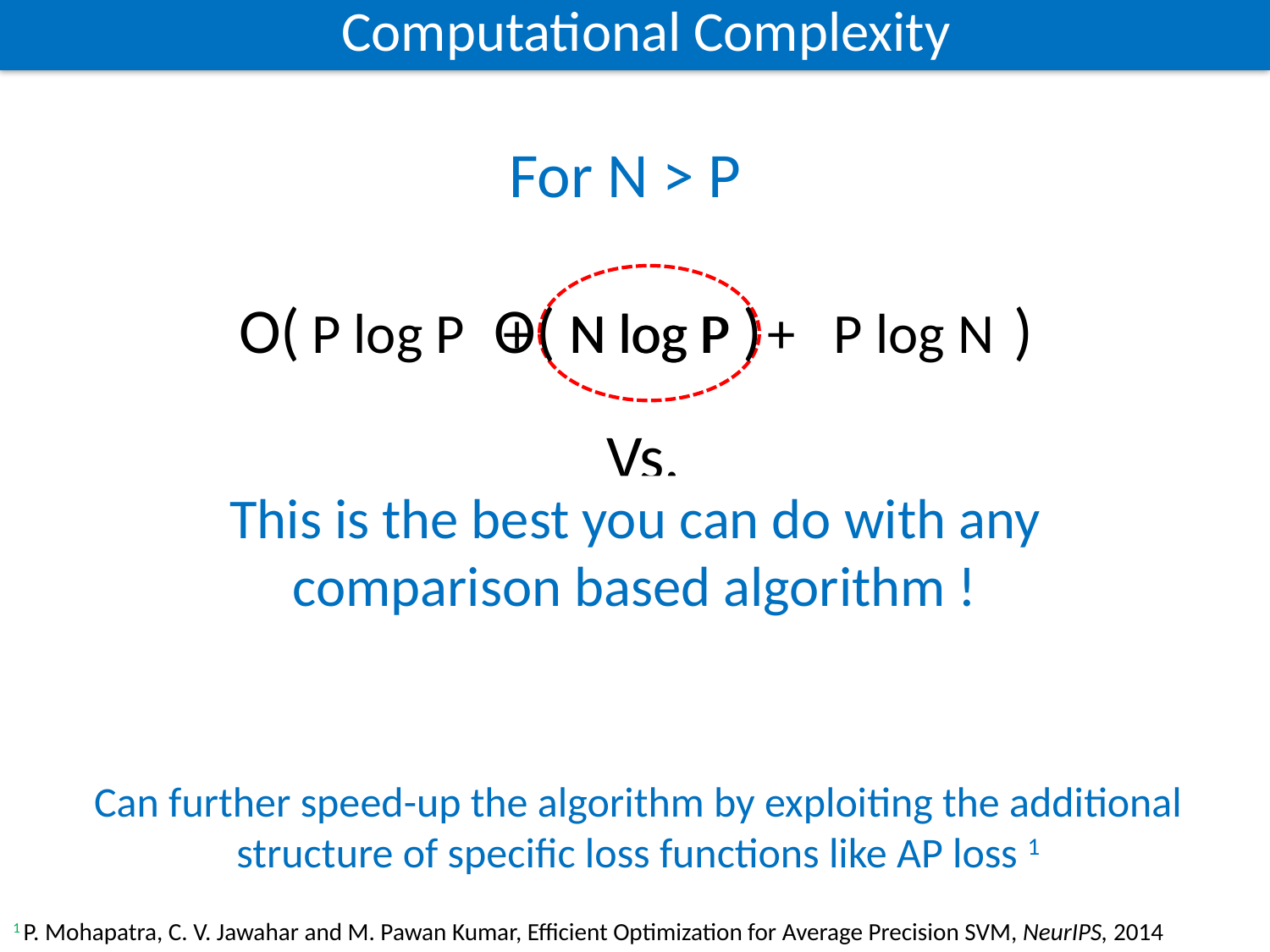

Computational Complexity
For N > P

O( P log P   +   N log P   +   P log N  )
O( N log P )
Vs.

O( N log N + NP  )
This is the best you can do with any comparison based algorithm !
Can further speed-up the algorithm by exploiting the additional structure of specific loss functions like AP loss 1
1 P. Mohapatra, C. V. Jawahar and M. Pawan Kumar, Efficient Optimization for Average Precision SVM, NeurIPS, 2014